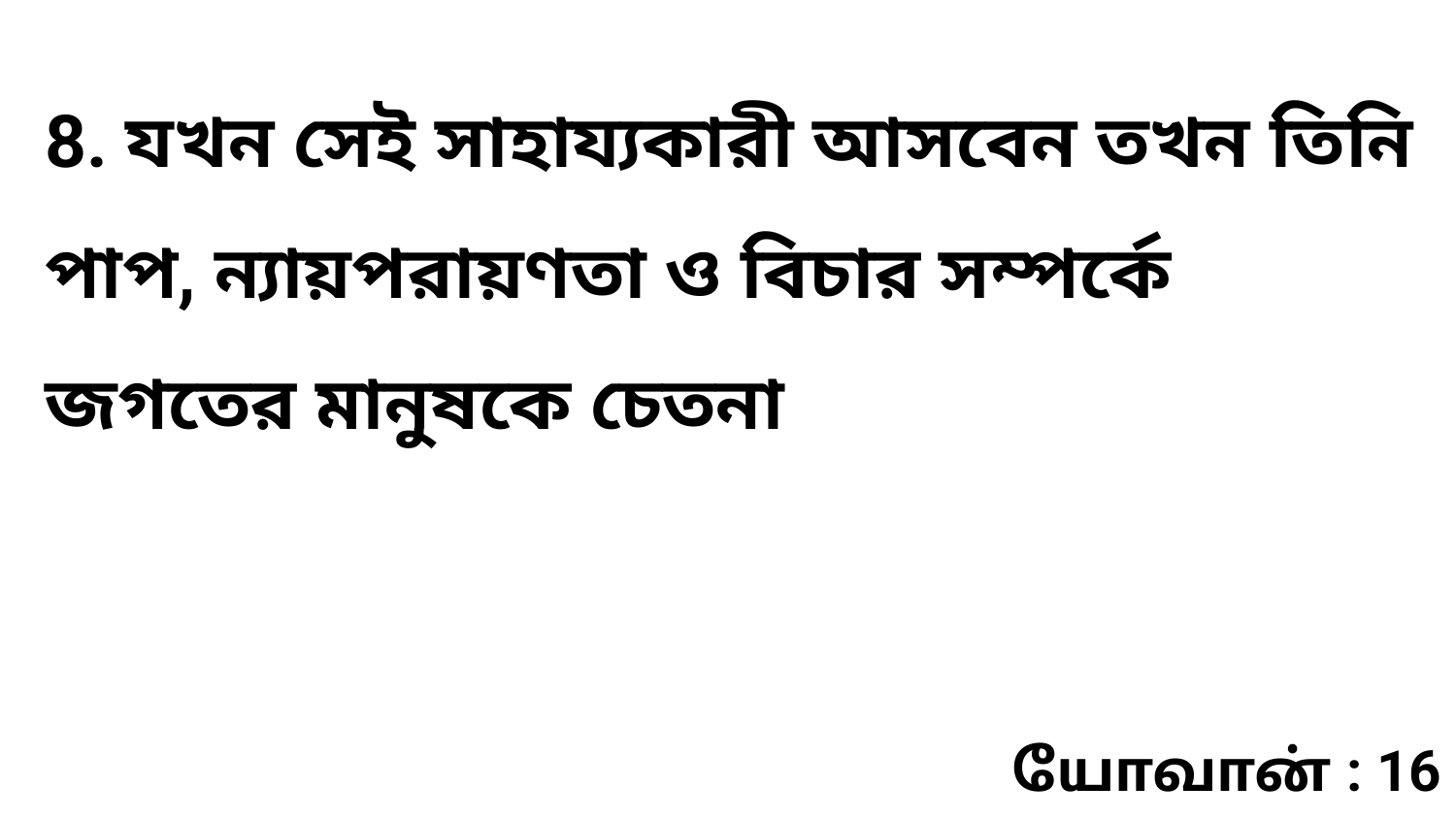

8. যখন সেই সাহায্যকারী আসবেন তখন তিনি পাপ, ন্যায়পরায়ণতা ও বিচার সম্পর্কে জগতের মানুষকে চেতনা
யோவான் : 16